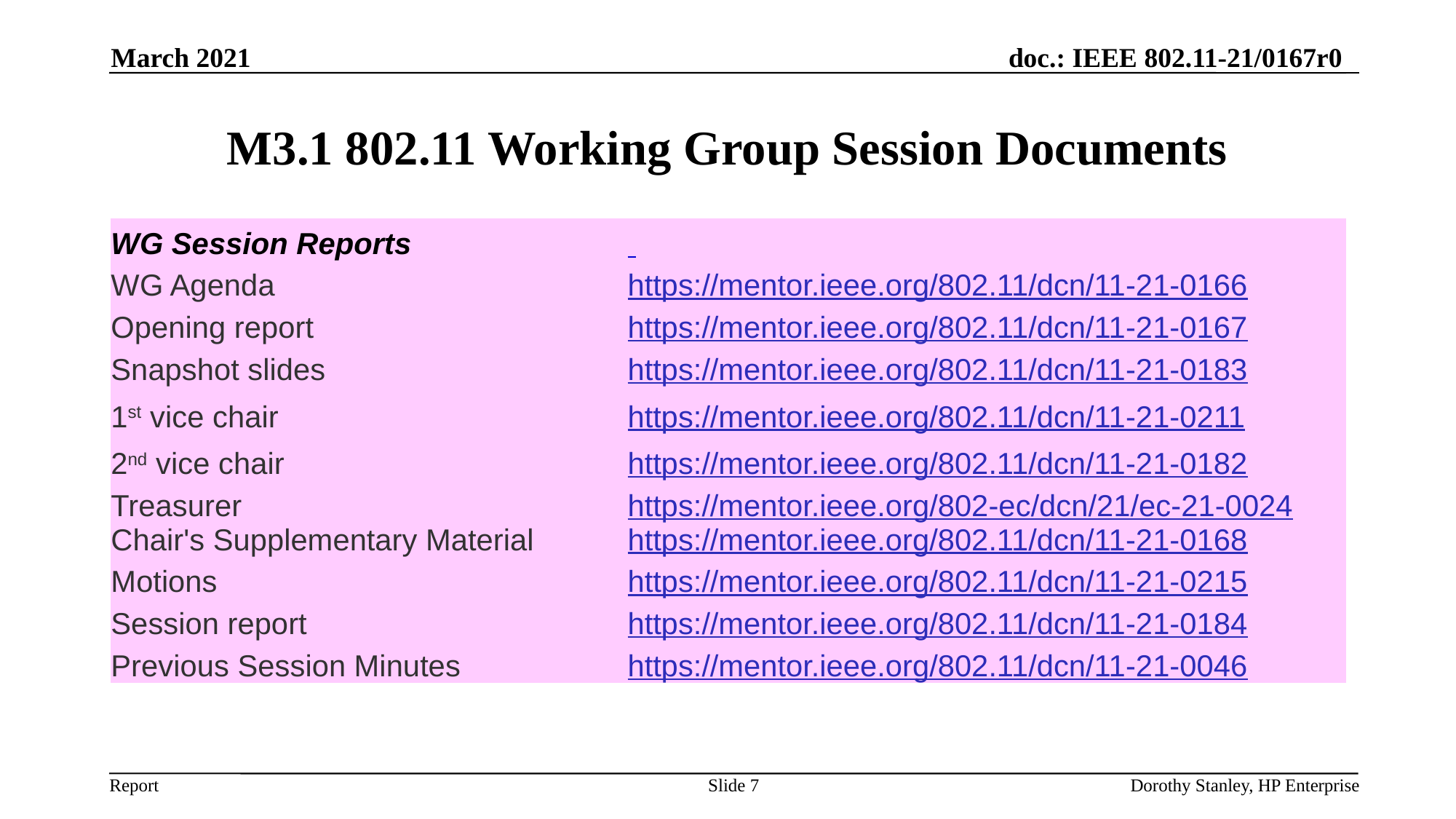

March 2021
# M3.1 802.11 Working Group Session Documents
| WG Session Reports |  |
| --- | --- |
| WG Agenda | https://mentor.ieee.org/802.11/dcn/11-21-0166 |
| Opening report | https://mentor.ieee.org/802.11/dcn/11-21-0167 |
| Snapshot slides | https://mentor.ieee.org/802.11/dcn/11-21-0183 |
| 1st vice chair | https://mentor.ieee.org/802.11/dcn/11-21-0211 |
| 2nd vice chair | https://mentor.ieee.org/802.11/dcn/11-21-0182 |
| Treasurer | https://mentor.ieee.org/802-ec/dcn/21/ec-21-0024 |
| Chair's Supplementary Material | https://mentor.ieee.org/802.11/dcn/11-21-0168 |
| Motions | https://mentor.ieee.org/802.11/dcn/11-21-0215 |
| Session report | https://mentor.ieee.org/802.11/dcn/11-21-0184 |
| Previous Session Minutes | https://mentor.ieee.org/802.11/dcn/11-21-0046 |
Slide 7
Dorothy Stanley, HP Enterprise